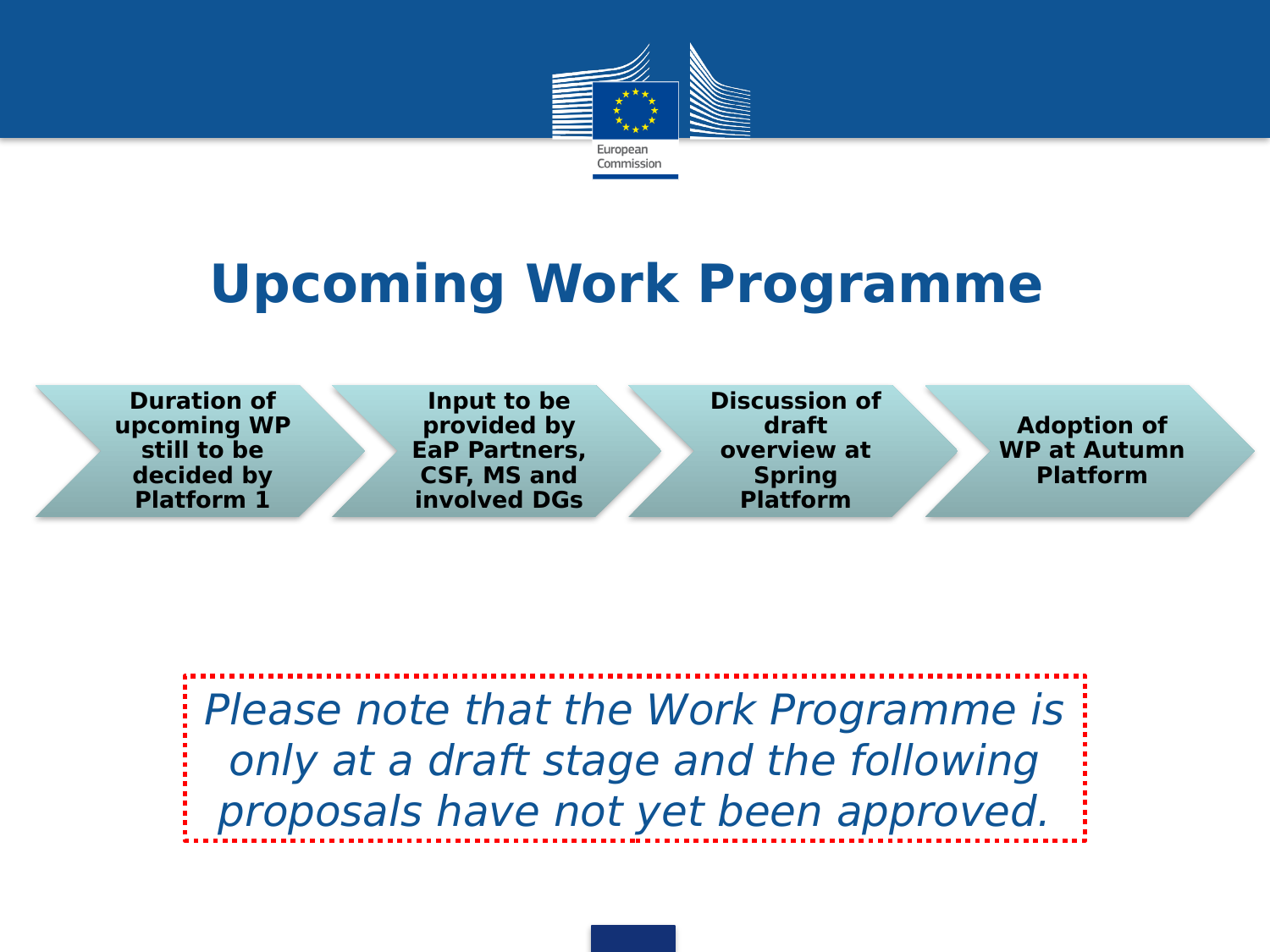

Duration of upcoming WP still to be decided by Platform 1
Input to be provided by EaP Partners, CSF, MS and involved DGs
Discussion of draft overview at Spring Platform
Adoption of WP at Autumn Platform
# Upcoming Work Programme
Please note that the Work Programme is only at a draft stage and the following proposals have not yet been approved.